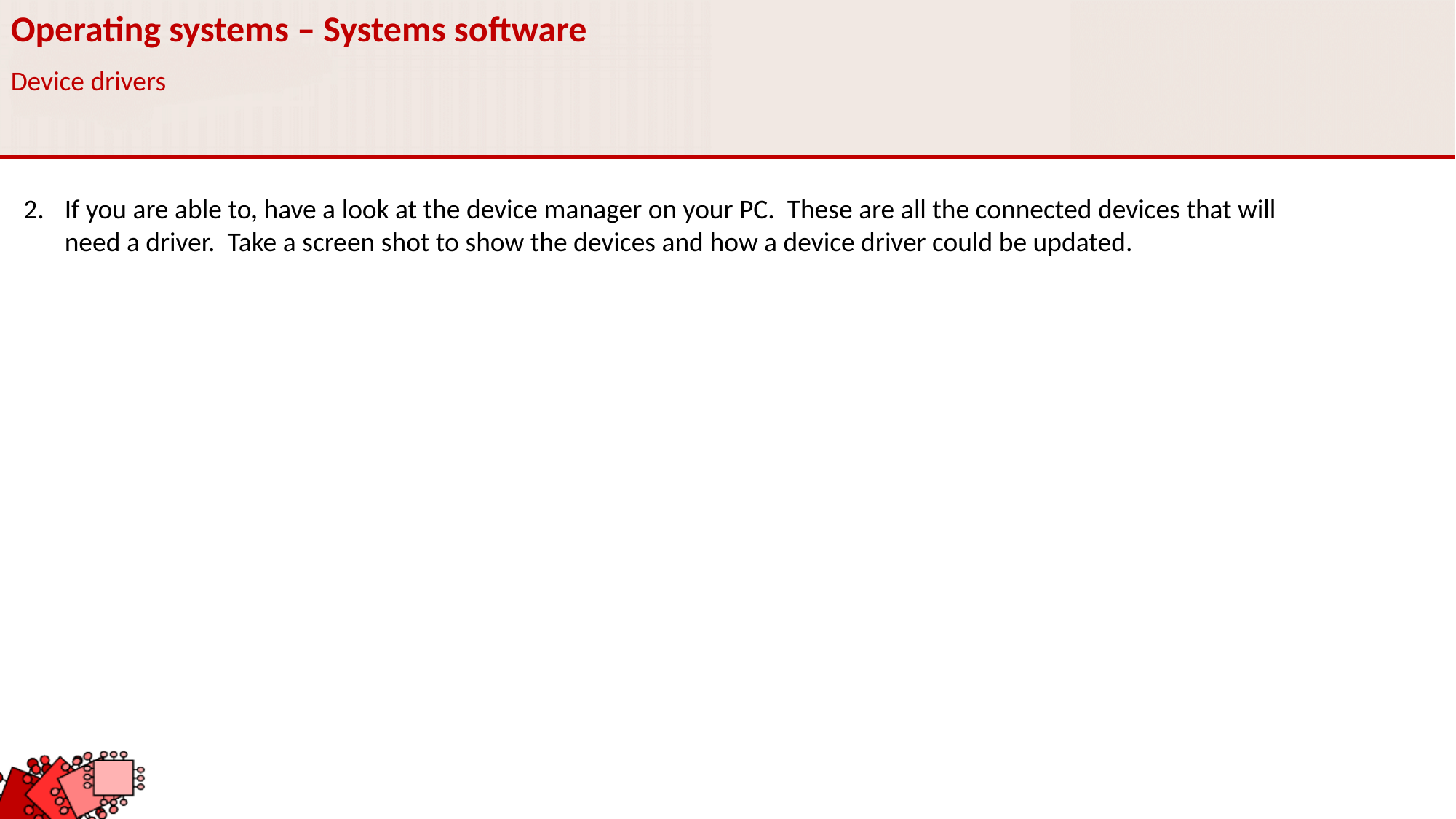

Operating systems – Systems software
Device drivers
If you are able to, have a look at the device manager on your PC.  These are all the connected devices that will need a driver.  Take a screen shot to show the devices and how a device driver could be updated.